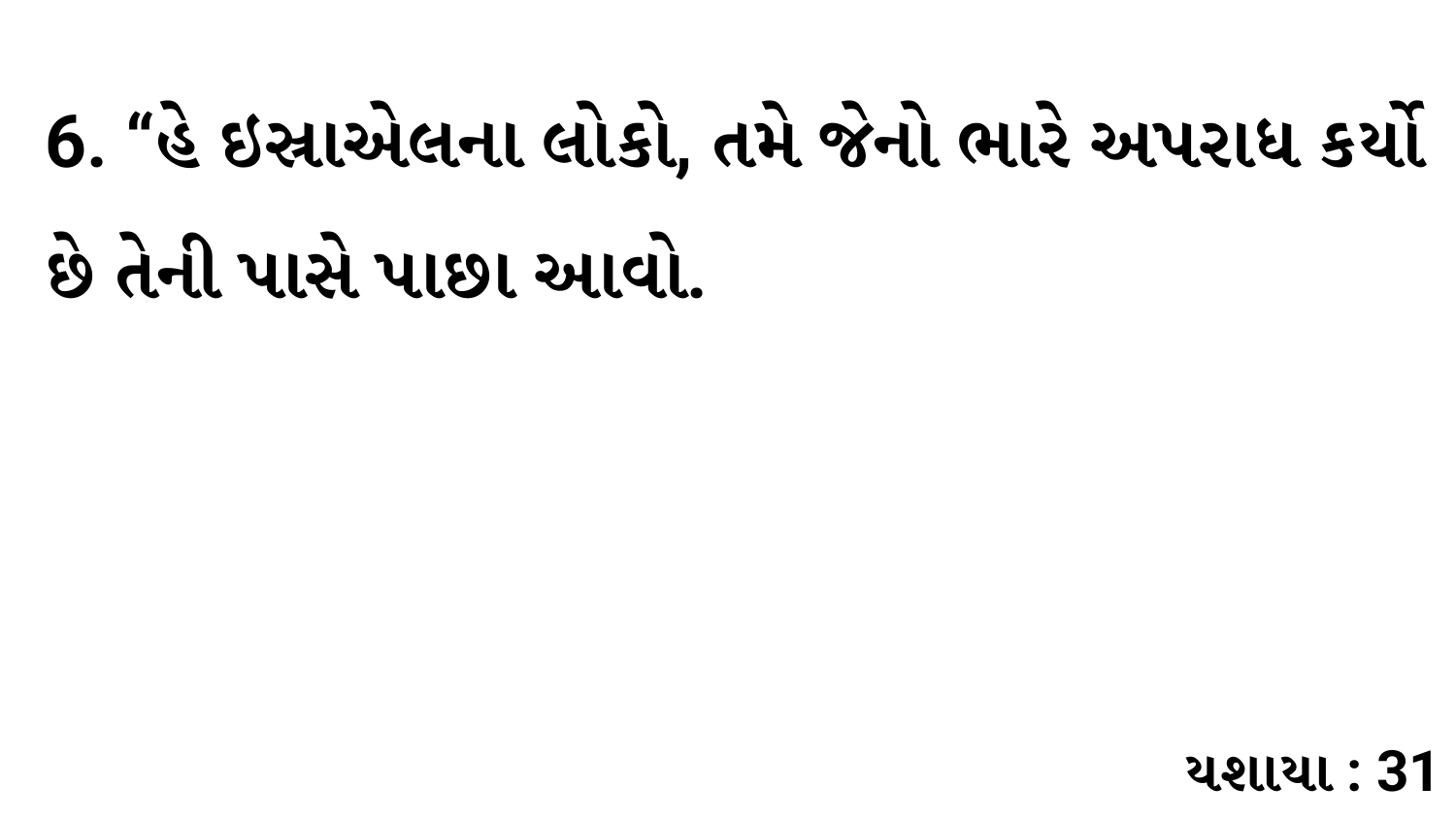

6. “હે ઇસ્રાએલના લોકો, તમે જેનો ભારે અપરાધ કર્યો છે તેની પાસે પાછા આવો.
યશાયા : 31